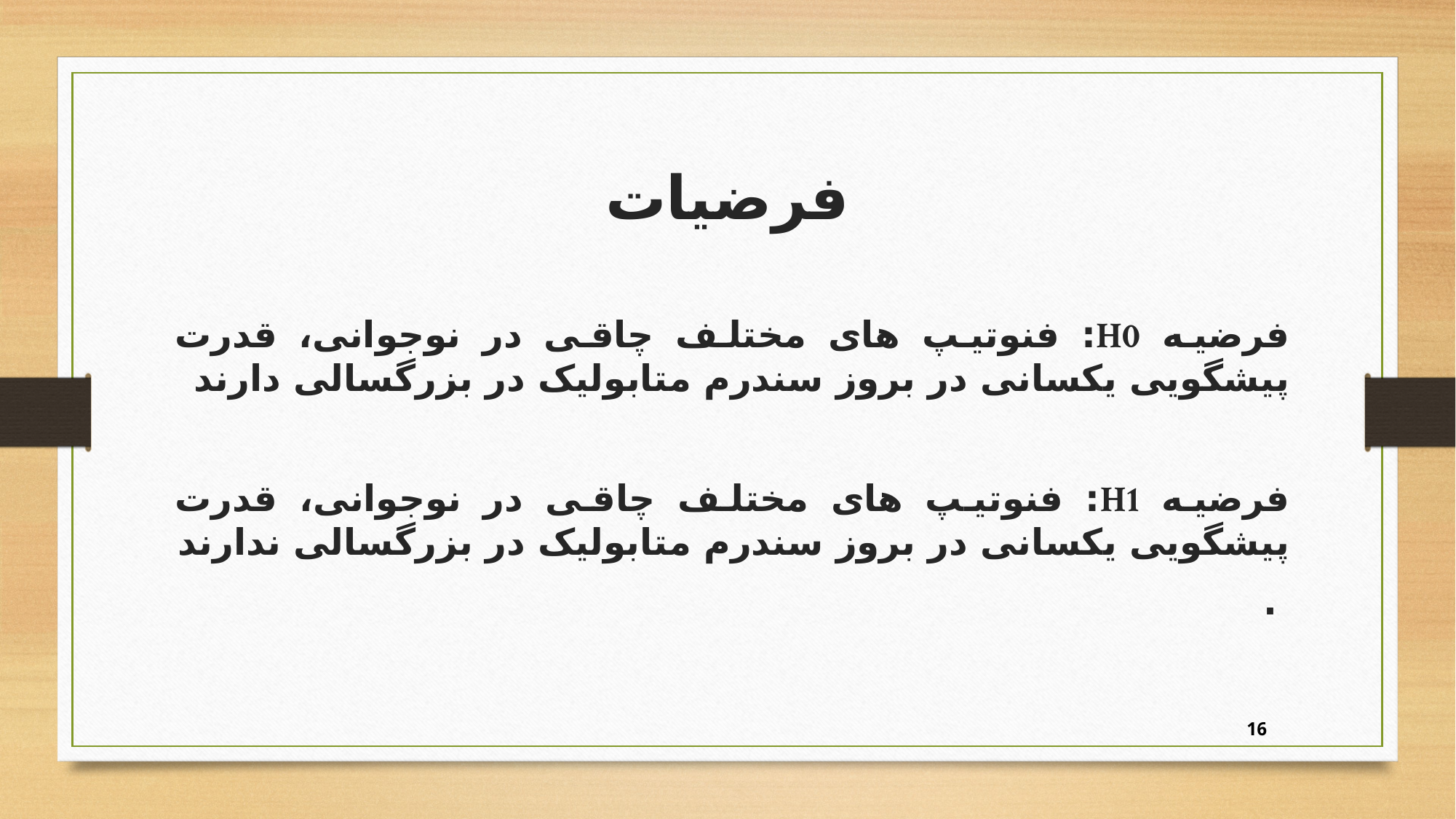

# فرضیات
فرضیه H0: فنوتیپ های مختلف چاقی در نوجوانی، قدرت پیشگویی یکسانی در بروز سندرم متابولیک در بزرگسالی دارند

فرضیه H1: فنوتیپ های مختلف چاقی در نوجوانی، قدرت پیشگویی یکسانی در بروز سندرم متابولیک در بزرگسالی ندارند
 .
16